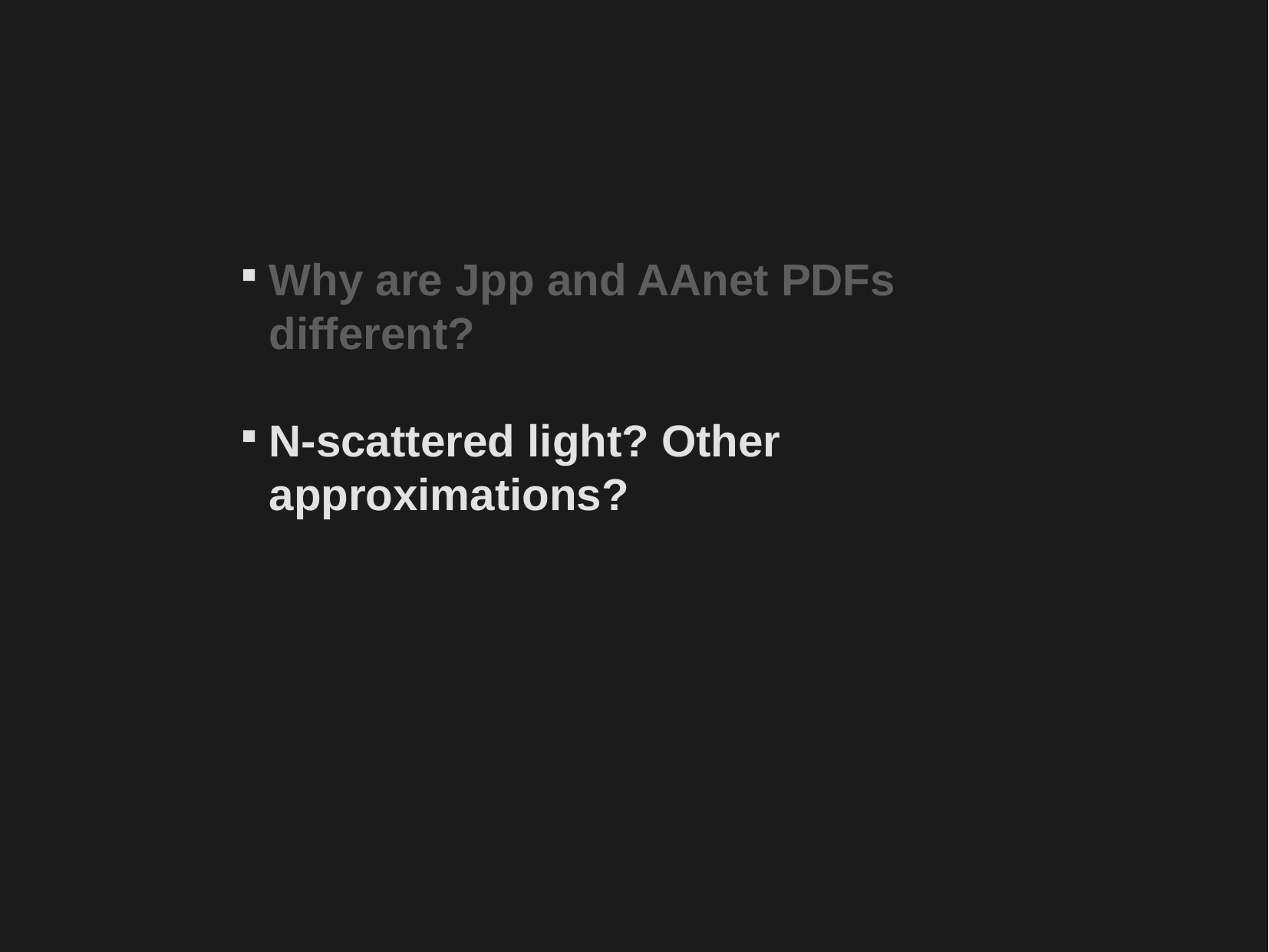

Why are Jpp and AAnet PDFs different?

N-scattered light? Other approximations?